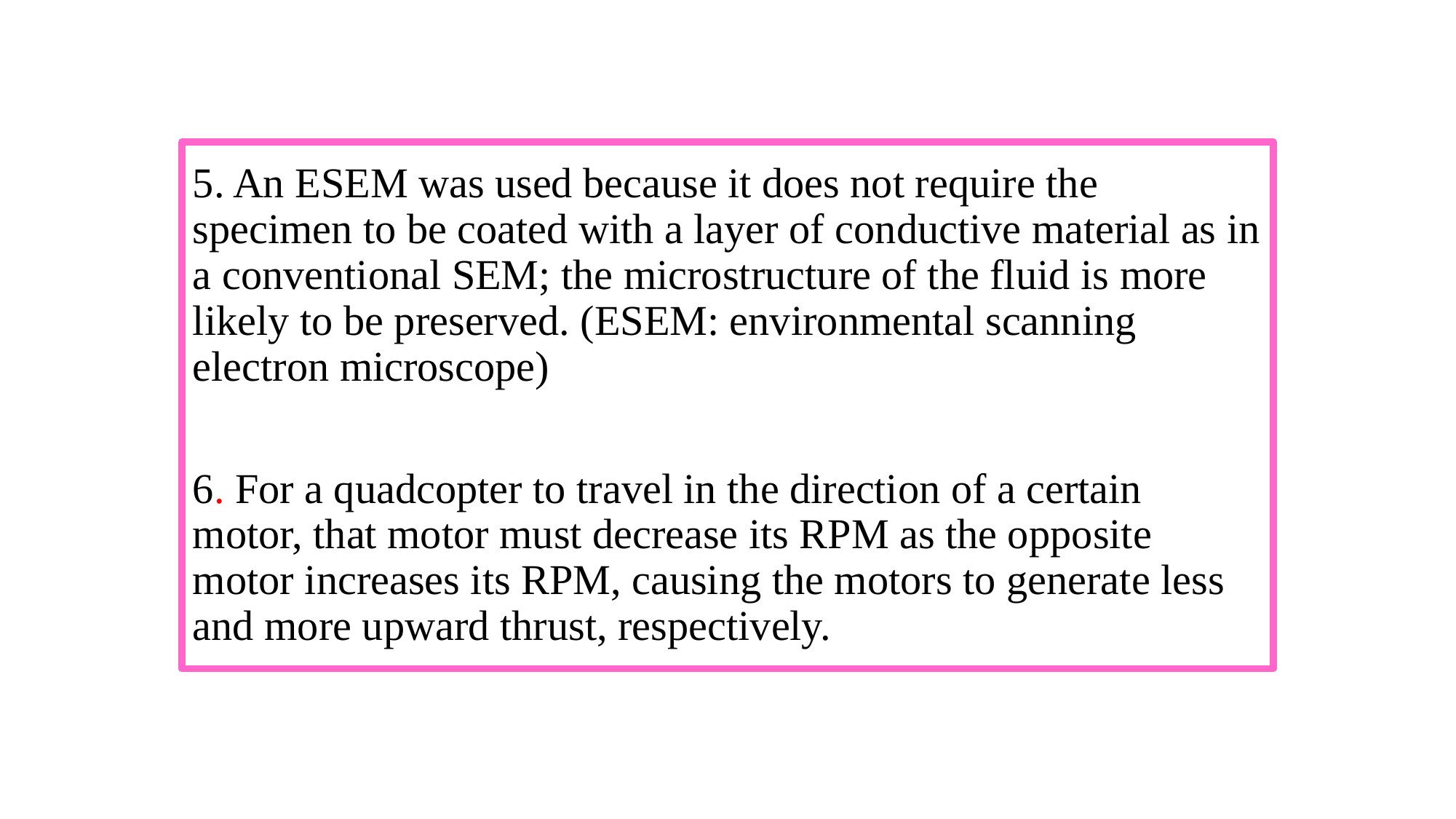

#
5. An ESEM was used because it does not require the specimen to be coated with a layer of conductive material as in a conventional SEM; the microstructure of the fluid is more likely to be preserved. (ESEM: environmental scanning electron microscope)

6. For a quadcopter to travel in the direction of a certain motor, that motor must decrease its RPM as the opposite motor increases its RPM, causing the motors to generate less and more upward thrust, respectively.